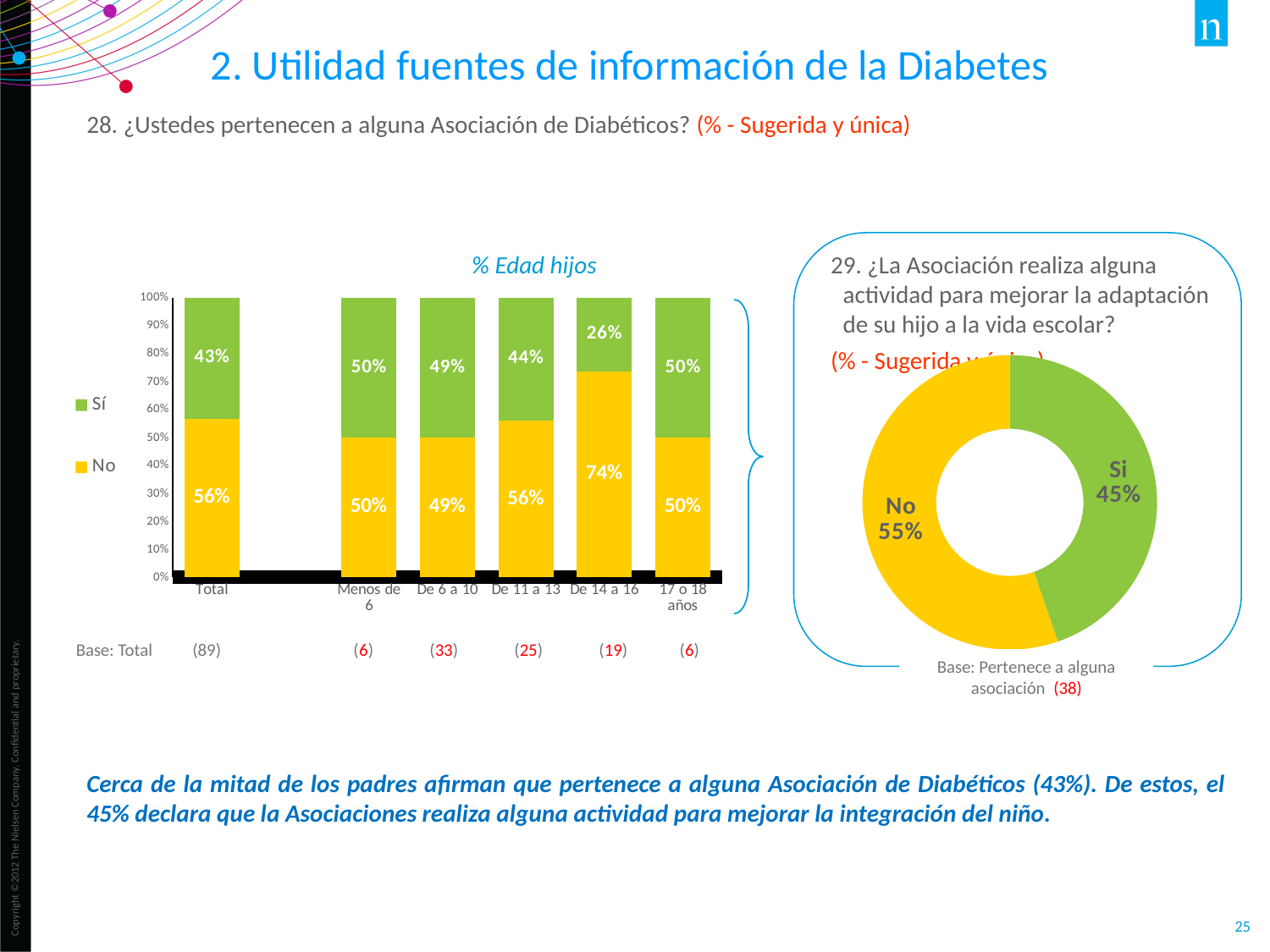

2. Utilidad fuentes de información de la Diabetes
28. ¿Ustedes pertenecen a alguna Asociación de Diabéticos? (% - Sugerida y única)

### Chart

| Category | No | Sí |
|---|---|---|
| Total | 0.562 | 0.42700000000000005 |
|  | None | None |
| Menos de 6 | 0.5 | 0.5 |
| De 6 a 10 | 0.485 | 0.485 |
| De 11 a 13 | 0.56 | 0.44 |
| De 14 a 16 | 0.737 | 0.263 |
| 17 o 18 años | 0.5 | 0.5 |
% Edad hijos
29. ¿La Asociación realiza alguna actividad para mejorar la adaptación de su hijo a la vida escolar?
(% - Sugerida y única)

### Chart

| Category | Ventas |
|---|---|
| Si | 0.447 |
| No | 0.5529999999999999 |
Base: Total          (89)                                 (6)              (33)              (25)              (19)             (6)
Base: Pertenece a alguna asociación  (38)
Cerca de la mitad de los padres afirman que pertenece a alguna Asociación de Diabéticos (43%). De estos, el 45% declara que la Asociaciones realiza alguna actividad para mejorar la integración del niño.